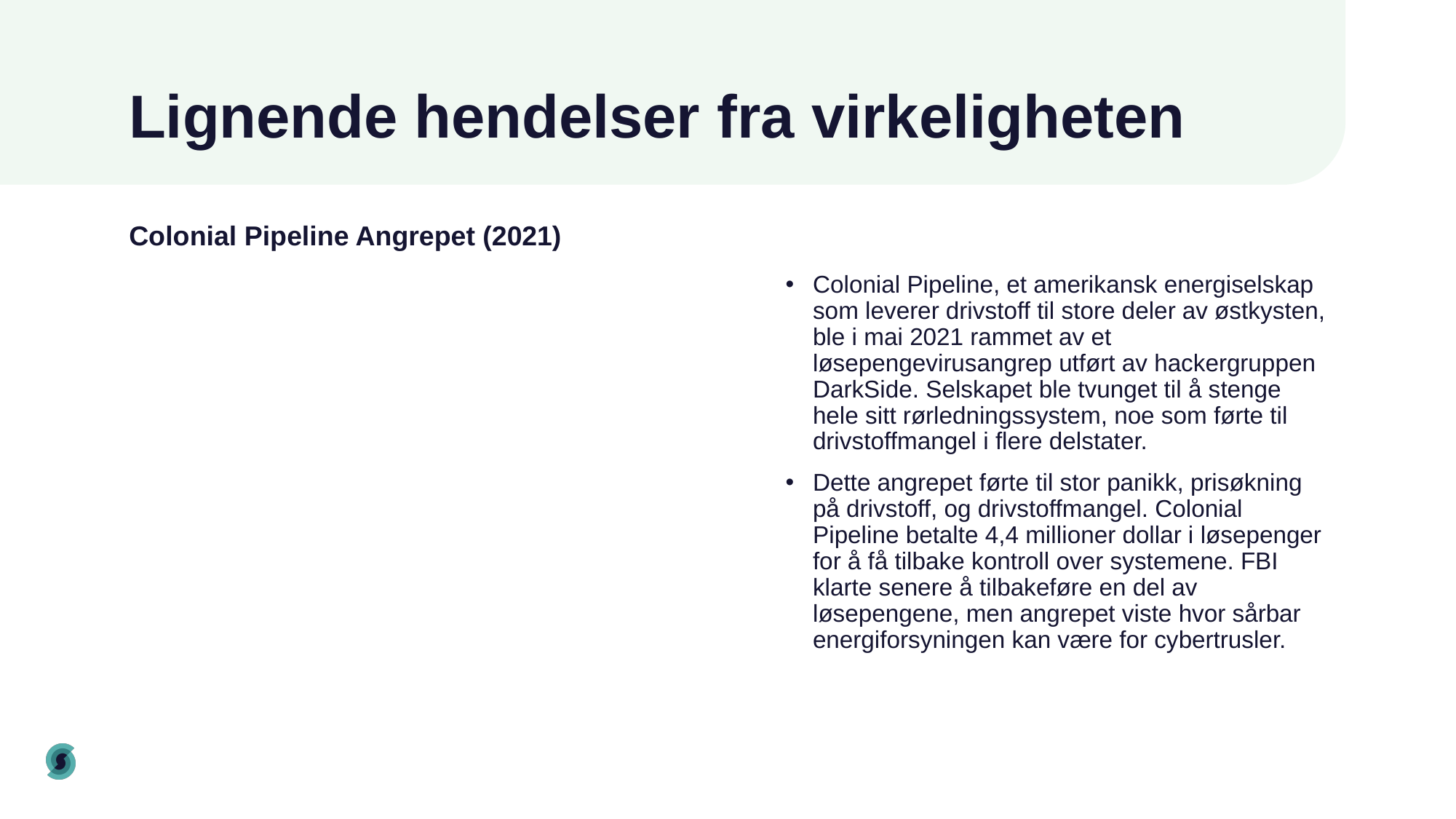

# Lignende hendelser fra virkeligheten
Colonial Pipeline Angrepet (2021)
Colonial Pipeline, et amerikansk energiselskap som leverer drivstoff til store deler av østkysten, ble i mai 2021 rammet av et løsepengevirusangrep utført av hackergruppen DarkSide. Selskapet ble tvunget til å stenge hele sitt rørledningssystem, noe som førte til drivstoffmangel i flere delstater.
Dette angrepet førte til stor panikk, prisøkning på drivstoff, og drivstoffmangel. Colonial Pipeline betalte 4,4 millioner dollar i løsepenger for å få tilbake kontroll over systemene. FBI klarte senere å tilbakeføre en del av løsepengene, men angrepet viste hvor sårbar energiforsyningen kan være for cybertrusler.